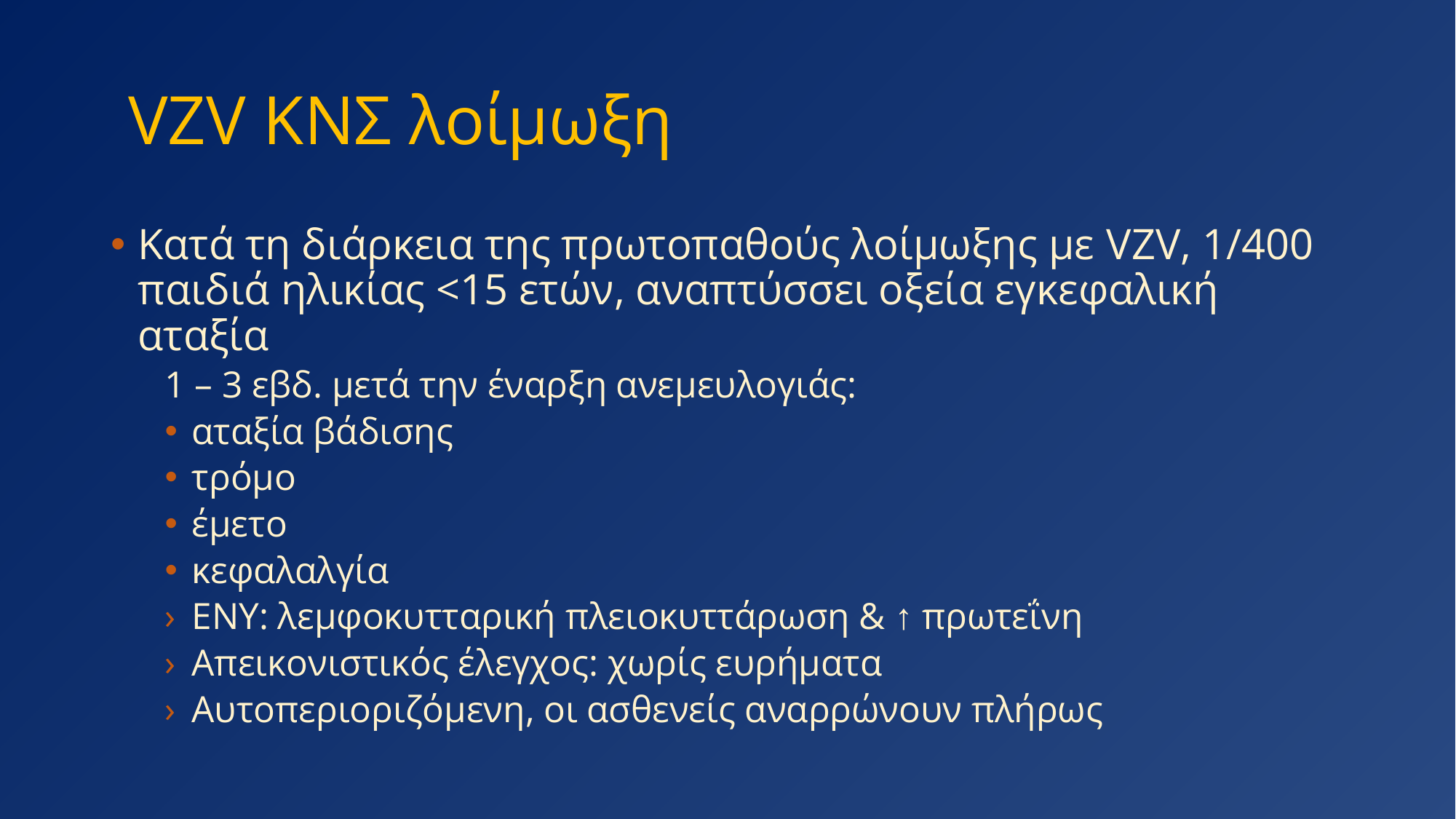

# VZV ΚΝΣ λοίμωξη
Κατά τη διάρκεια της πρωτοπαθούς λοίμωξης με VZV, 1/400 παιδιά ηλικίας <15 ετών, αναπτύσσει οξεία εγκεφαλική αταξία
1 – 3 εβδ. μετά την έναρξη ανεμευλογιάς:
αταξία βάδισης
τρόμο
έμετο
κεφαλαλγία
ΕΝΥ: λεμφοκυτταρική πλειοκυττάρωση & ↑ πρωτεΐνη
Απεικονιστικός έλεγχος: χωρίς ευρήματα
Αυτοπεριοριζόμενη, οι ασθενείς αναρρώνουν πλήρως